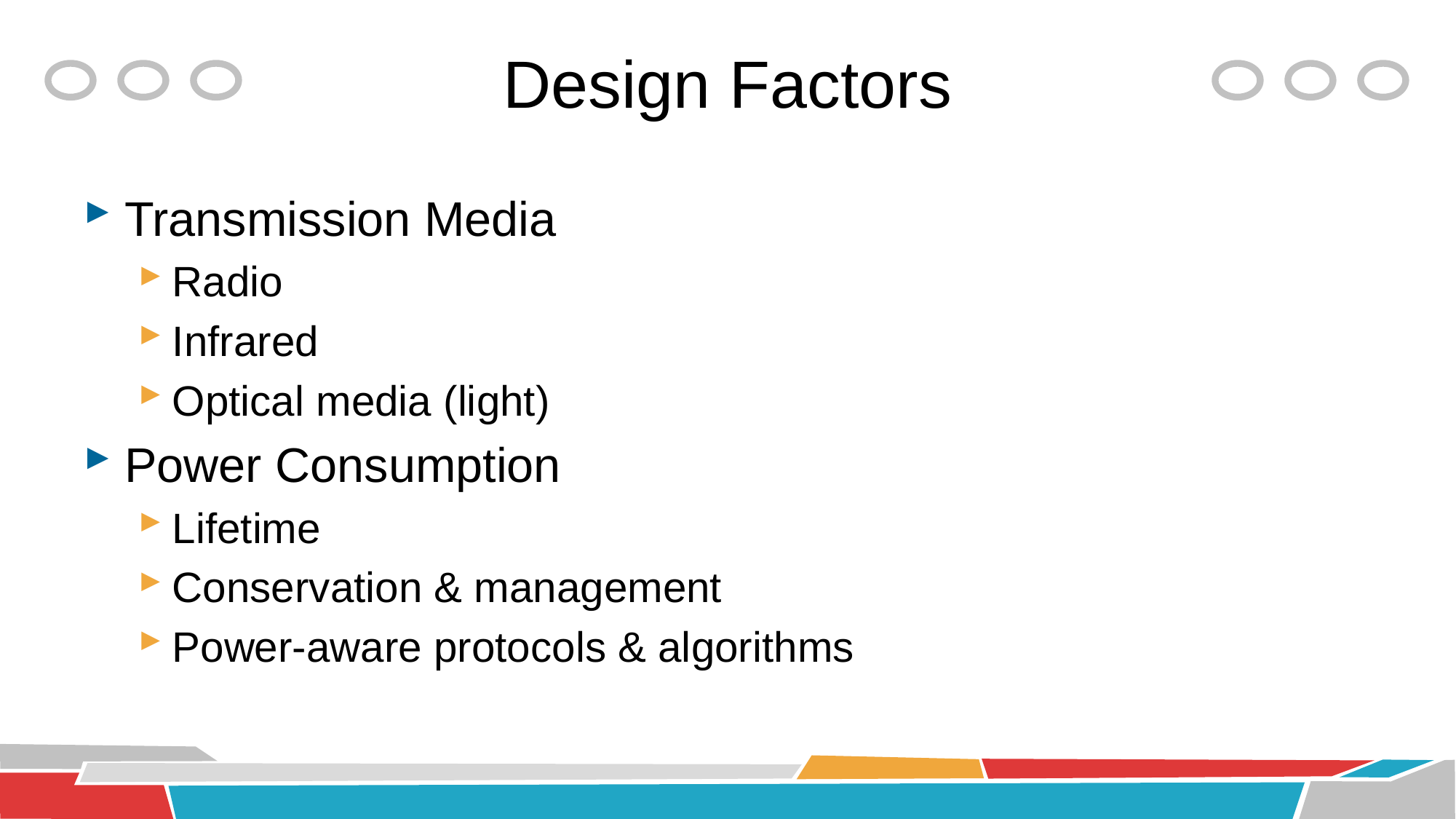

# Design Factors
Transmission Media
Radio
Infrared
Optical media (light)
Power Consumption
Lifetime
Conservation & management
Power-aware protocols & algorithms